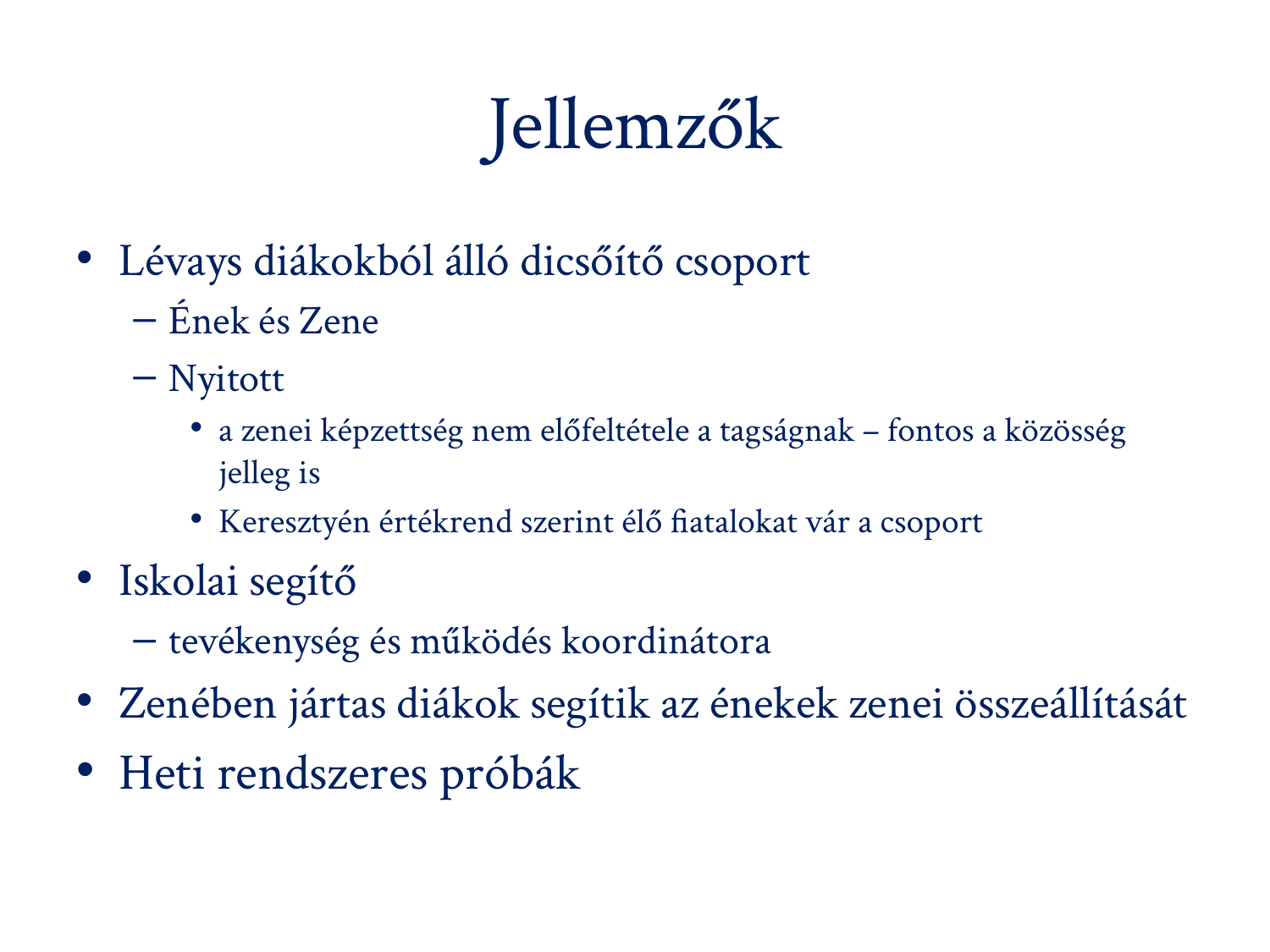

# Jellemzők
Lévays diákokból álló dicsőítő csoport
Ének és Zene
Nyitott
a zenei képzettség nem előfeltétele a tagságnak – fontos a közösség jelleg is
Keresztyén értékrend szerint élő fiatalokat vár a csoport
Iskolai segítő
tevékenység és működés koordinátora
Zenében jártas diákok segítik az énekek zenei összeállítását
Heti rendszeres próbák